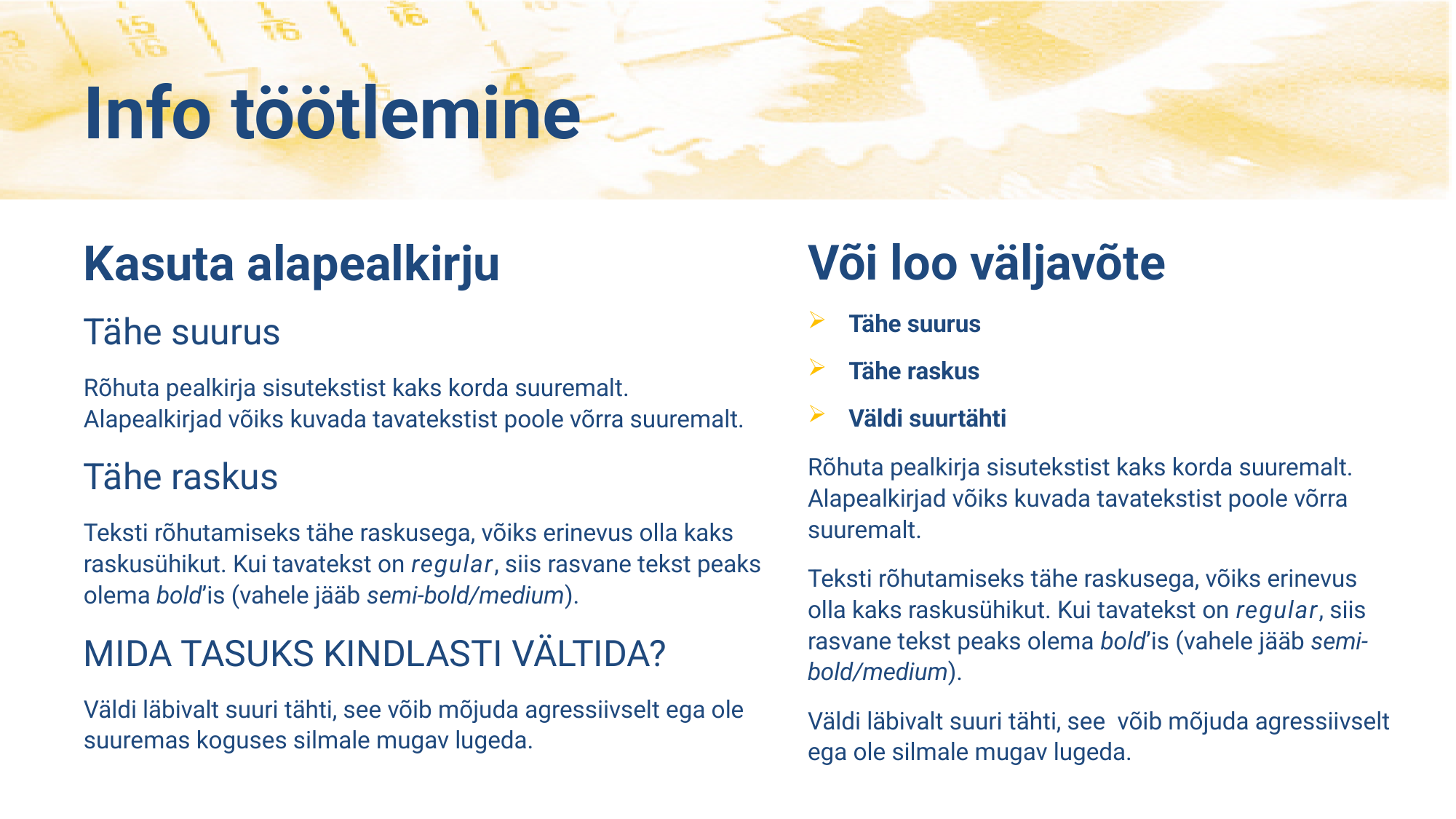

# Info töötlemine
Kasuta alapealkirju
Tähe suurus
Rõhuta pealkirja sisutekstist kaks korda suuremalt. Alapealkirjad võiks kuvada tavatekstist poole võrra suuremalt.
Tähe raskus
Teksti rõhutamiseks tähe raskusega, võiks erinevus olla kaks raskusühikut. Kui tavatekst on regular, siis rasvane tekst peaks olema bold’is (vahele jääb semi-bold/medium).
MIDA TASUKS KINDLASTI VÄLTIDA?
Väldi läbivalt suuri tähti, see võib mõjuda agressiivselt ega ole suuremas koguses silmale mugav lugeda.

Või loo väljavõte
Tähe suurus
Tähe raskus
Väldi suurtähti
Rõhuta pealkirja sisutekstist kaks korda suuremalt. Alapealkirjad võiks kuvada tavatekstist poole võrra suuremalt.
Teksti rõhutamiseks tähe raskusega, võiks erinevus olla kaks raskusühikut. Kui tavatekst on regular, siis rasvane tekst peaks olema bold’is (vahele jääb semi-bold/medium).
Väldi läbivalt suuri tähti, see  võib mõjuda agressiivselt ega ole silmale mugav lugeda.